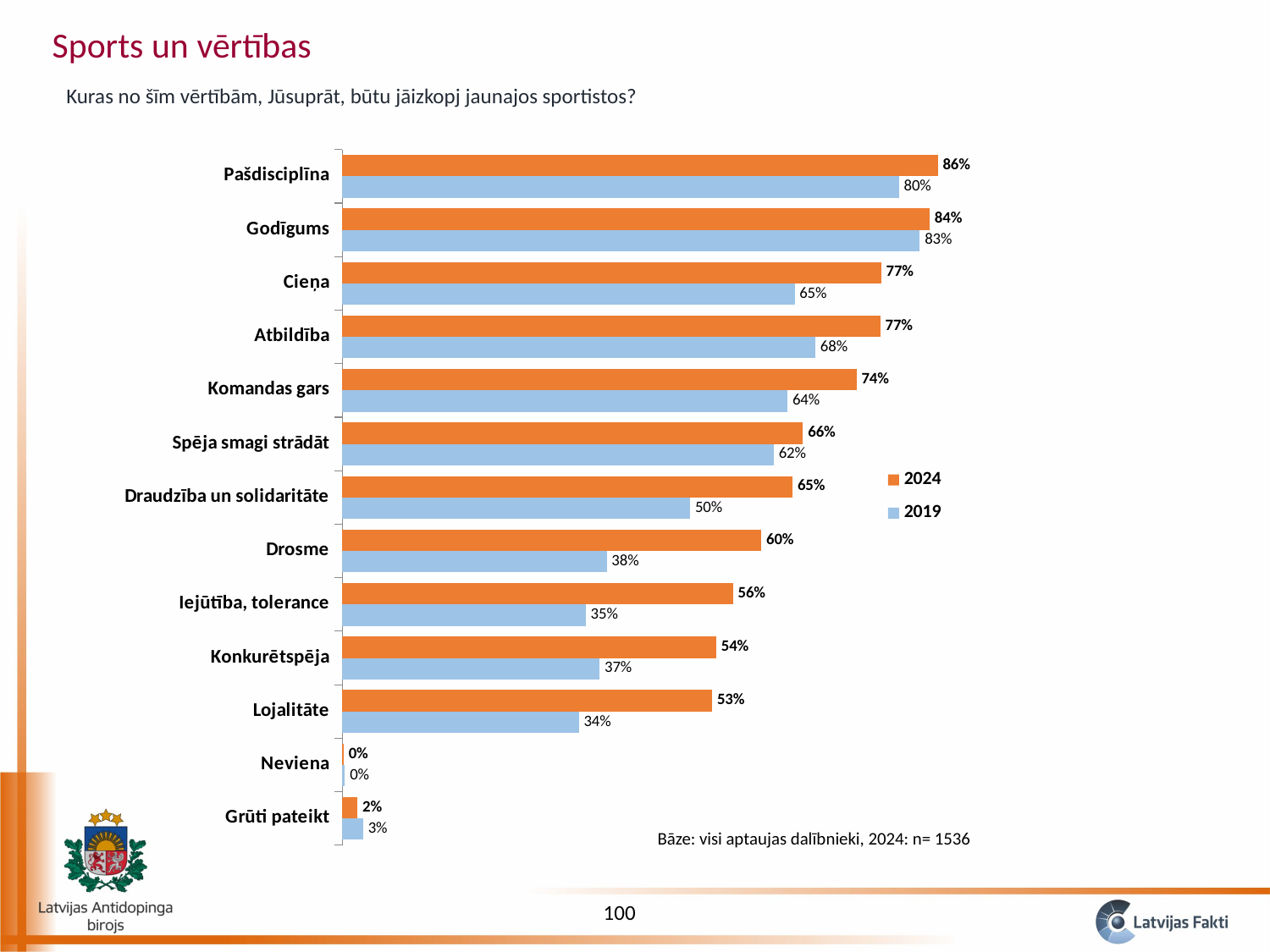

Sports un vērtības
Kuras no šīm vērtībām, Jūsuprāt, būtu jāizkopj jaunajos sportistos?

### Chart

| Category | 2019 | 2024 |
|---|---|---|
| Grūti pateikt | 0.03 | 0.021986036562572208 |
| Neviena | 0.004 | 0.00216517118363975 |
| Lojalitāte | 0.34 | 0.5317384136191612 |
| Konkurētspēja | 0.37 | 0.5375001136093084 |
| Iejūtība, tolerance | 0.35 | 0.5616167914888671 |
| Drosme | 0.38 | 0.602329822814915 |
| Draudzība un solidaritāte | 0.5 | 0.6472324586357355 |
| Spēja smagi strādāt | 0.62 | 0.6621440513026348 |
| Komandas gars | 0.64 | 0.7389331292117618 |
| Atbildība | 0.68 | 0.7731289829655839 |
| Cieņa | 0.65 | 0.7744153973706014 |
| Godīgums | 0.83 | 0.8440625377171621 |
| Pašdisciplīna | 0.8 | 0.8558203608541232 |
Bāze: visi aptaujas dalībnieki, 2024: n= 1536
100